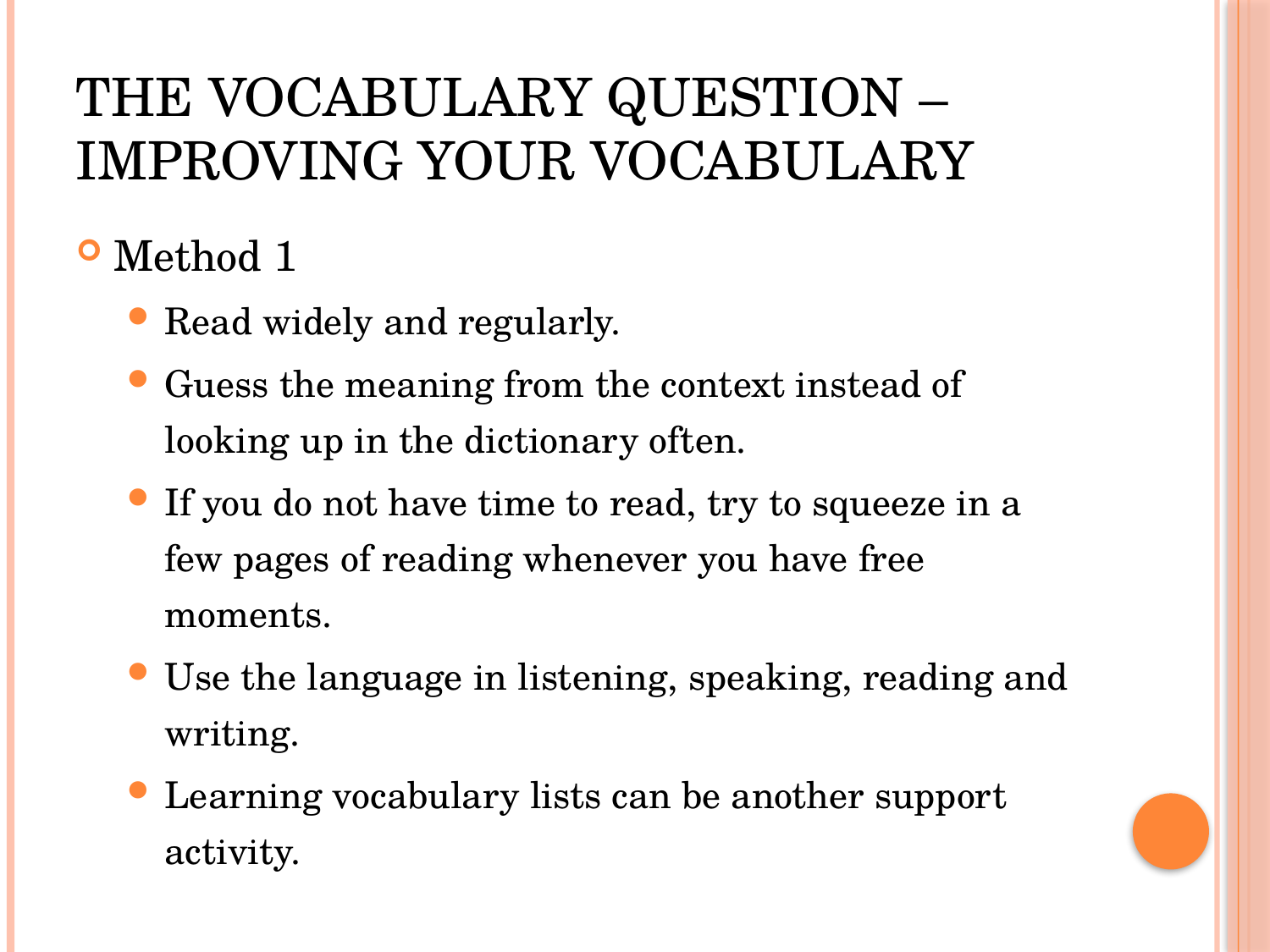

# The vocabulary question – improving your vocabulary
Method 1
Read widely and regularly.
Guess the meaning from the context instead of looking up in the dictionary often.
If you do not have time to read, try to squeeze in a few pages of reading whenever you have free moments.
Use the language in listening, speaking, reading and writing.
Learning vocabulary lists can be another support activity.